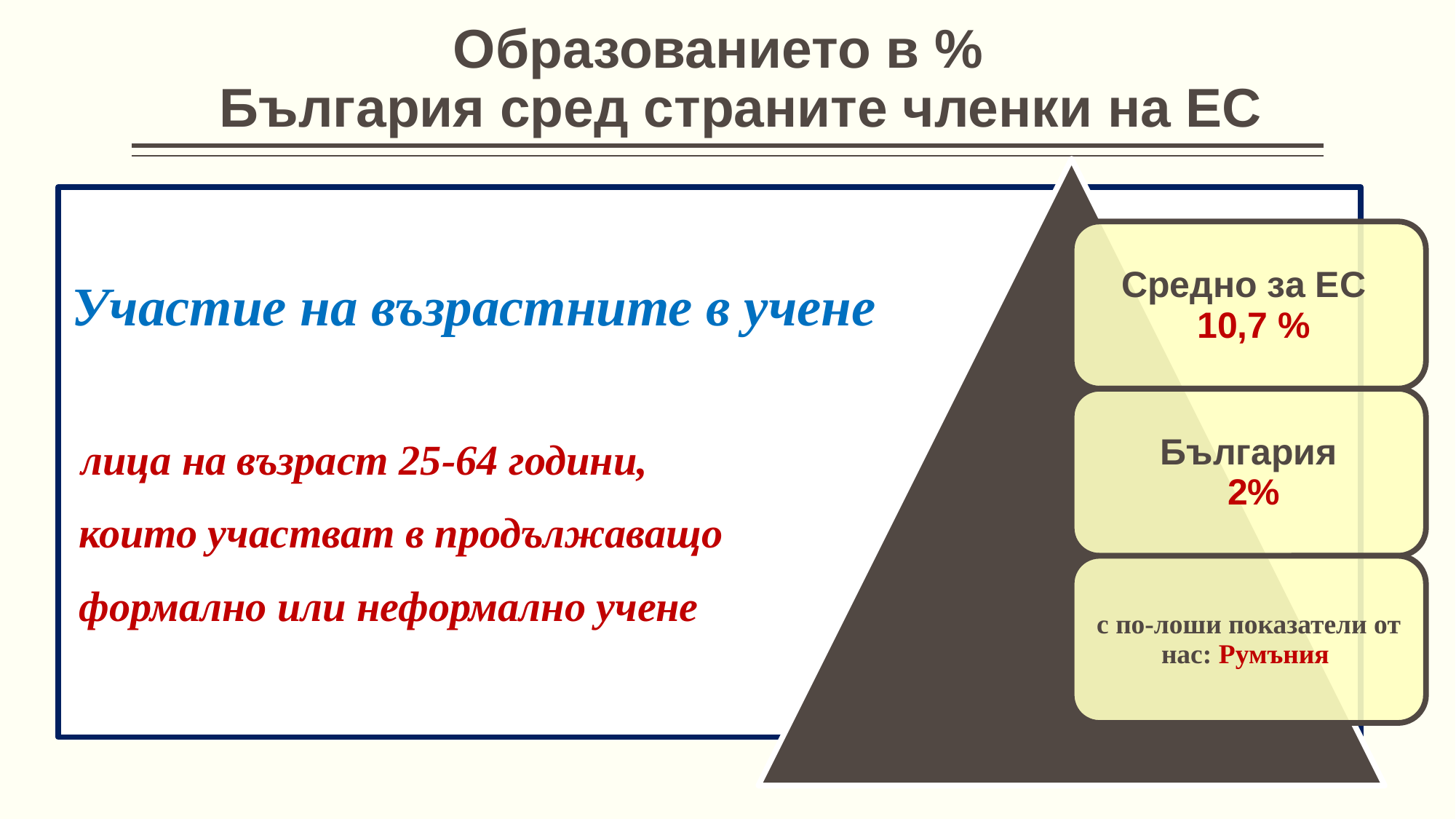

# Образованието в % България сред страните членки на ЕС
Средно за ЕС
 10,7 %
България
 2%
с по-лоши показатели от нас: Румъния

 Участие на възрастните в учене

   лица на възраст 25-64 години,
  които участват в продължаващо
  формално или неформално учене